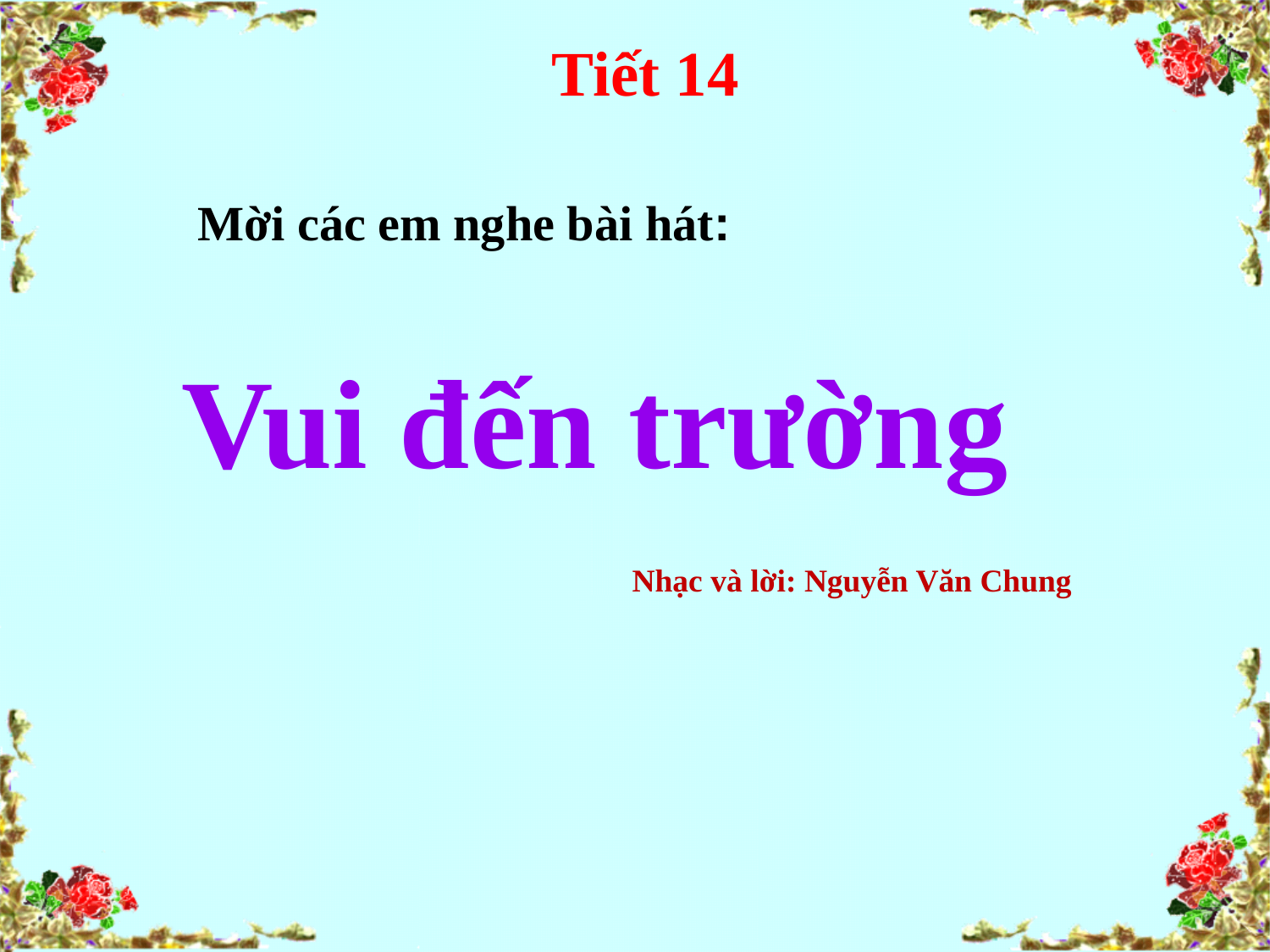

# Tiết 14
Mời các em nghe bài hát:
Vui đến trường
Nhạc và lời: Nguyễn Văn Chung